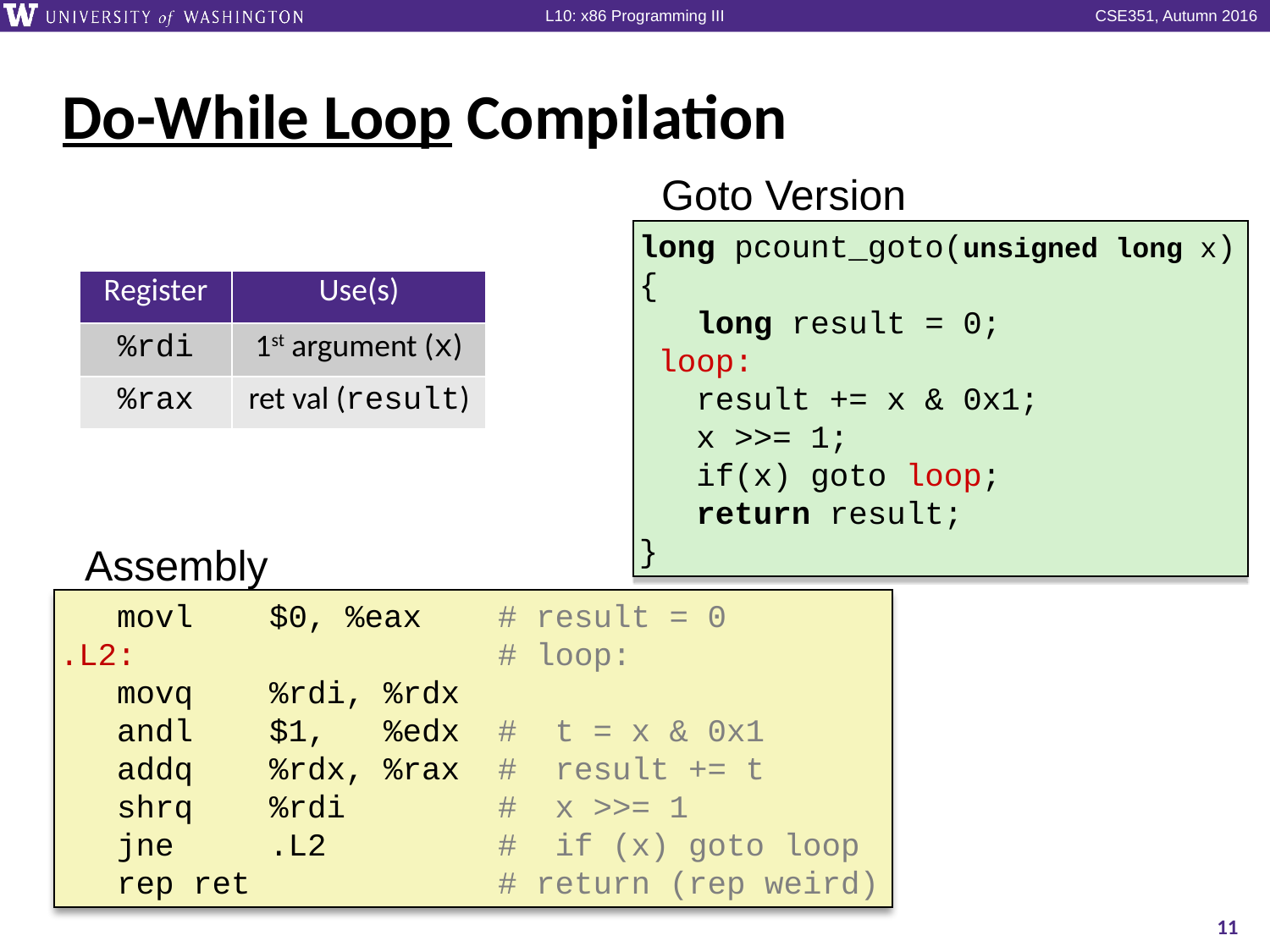

# Do-While Loop Compilation
Goto Version
long pcount_goto(unsigned long x) {
   long result = 0;
 loop:
   result += x & 0x1;
   x >>= 1;
   if(x) goto loop;
   return result;
}
| Register | Use(s) |
| --- | --- |
| %rdi | 1st argument (x) |
| %rax | ret val (result) |
Assembly
   movl    $0, %eax    # result = 0
.L2:                   # loop:
   movq    %rdi, %rdx
   andl    $1,   %edx  #  t = x & 0x1
   addq    %rdx, %rax  #  result += t
   shrq    %rdi        #  x >>= 1
   jne     .L2         #  if (x) goto loop
   rep ret             # return (rep weird)
11